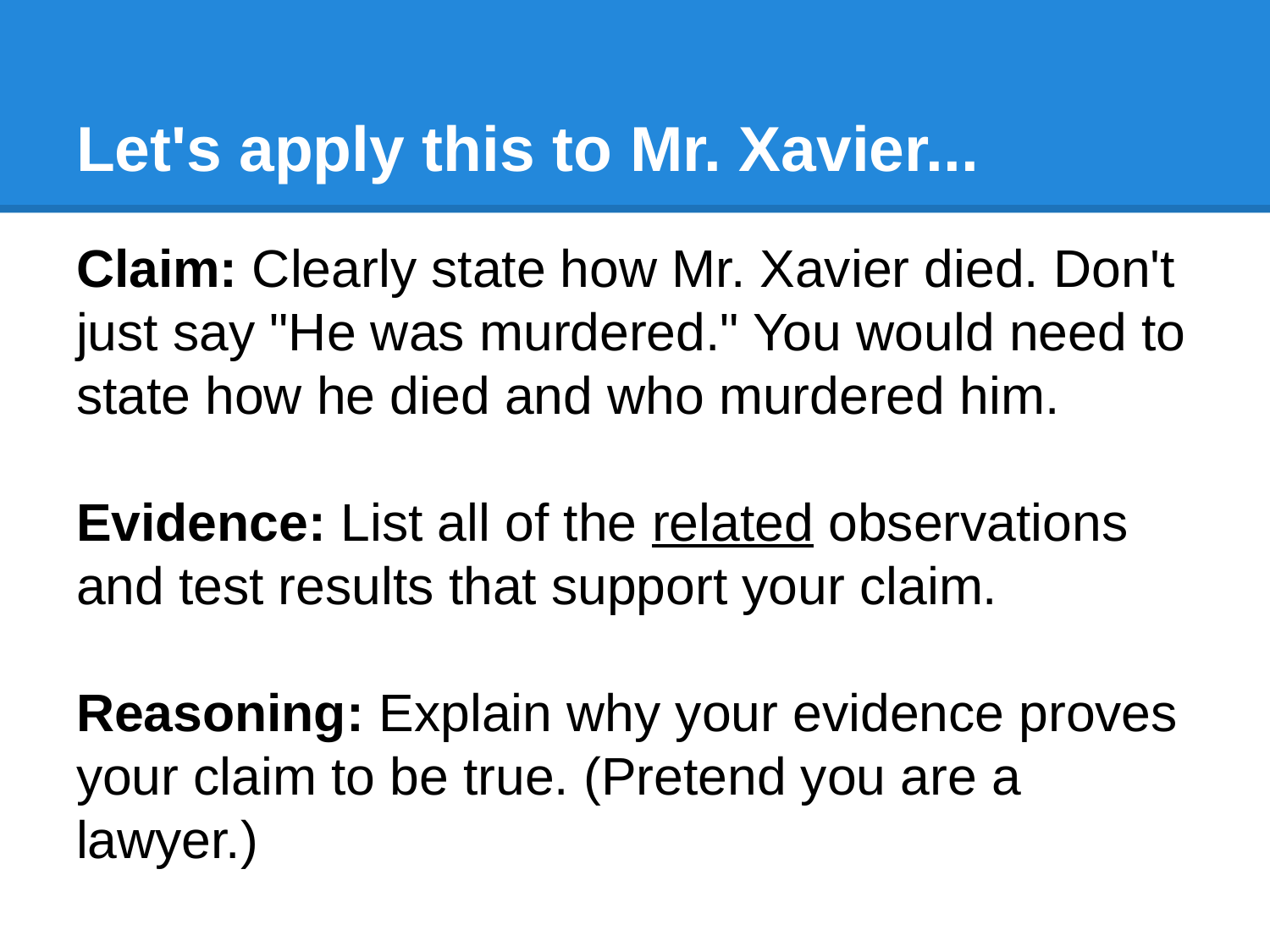

# Let's apply this to Mr. Xavier...
Claim: Clearly state how Mr. Xavier died. Don't just say "He was murdered." You would need to state how he died and who murdered him.

Evidence: List all of the related observations and test results that support your claim.

Reasoning: Explain why your evidence proves your claim to be true. (Pretend you are a lawyer.)